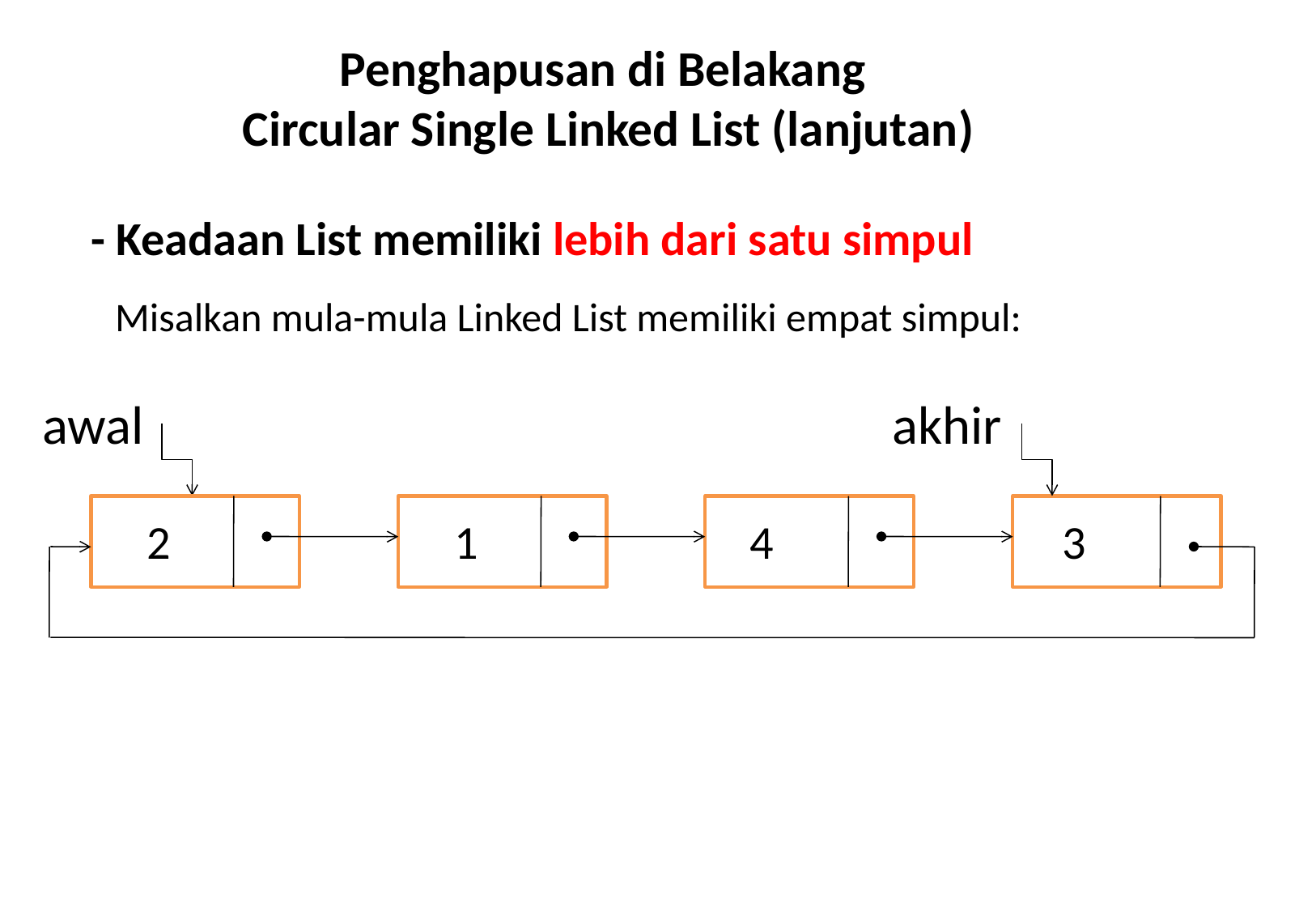

# Penghapusan di Belakang Circular Single Linked List (lanjutan)
- Keadaan List memiliki lebih dari satu simpul

Misalkan mula-mula Linked List memiliki empat simpul:

awal
akhir

2
1
4
3